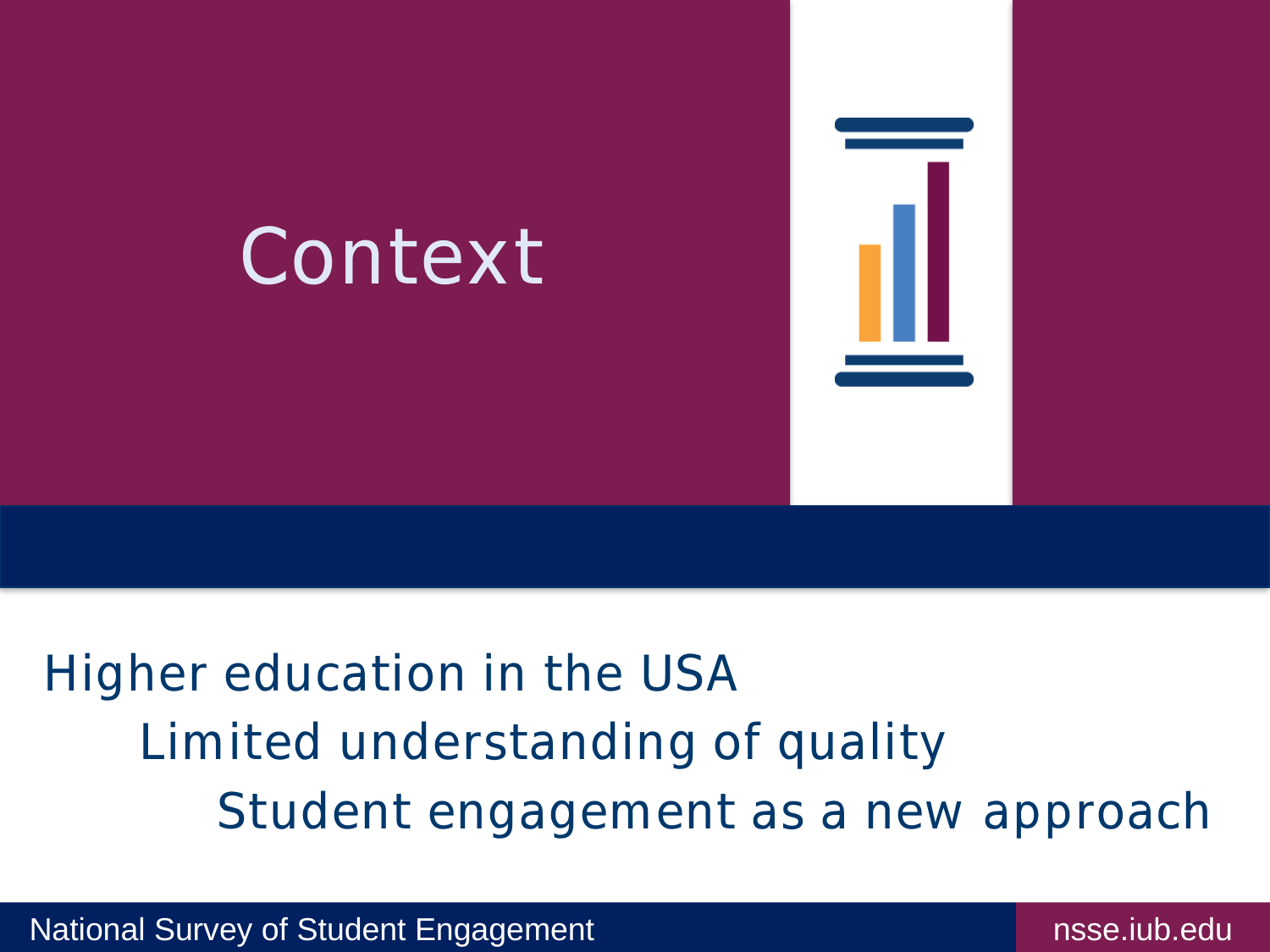

# Context

Higher education in the USA
Limited understanding of quality
Student engagement as a new approach